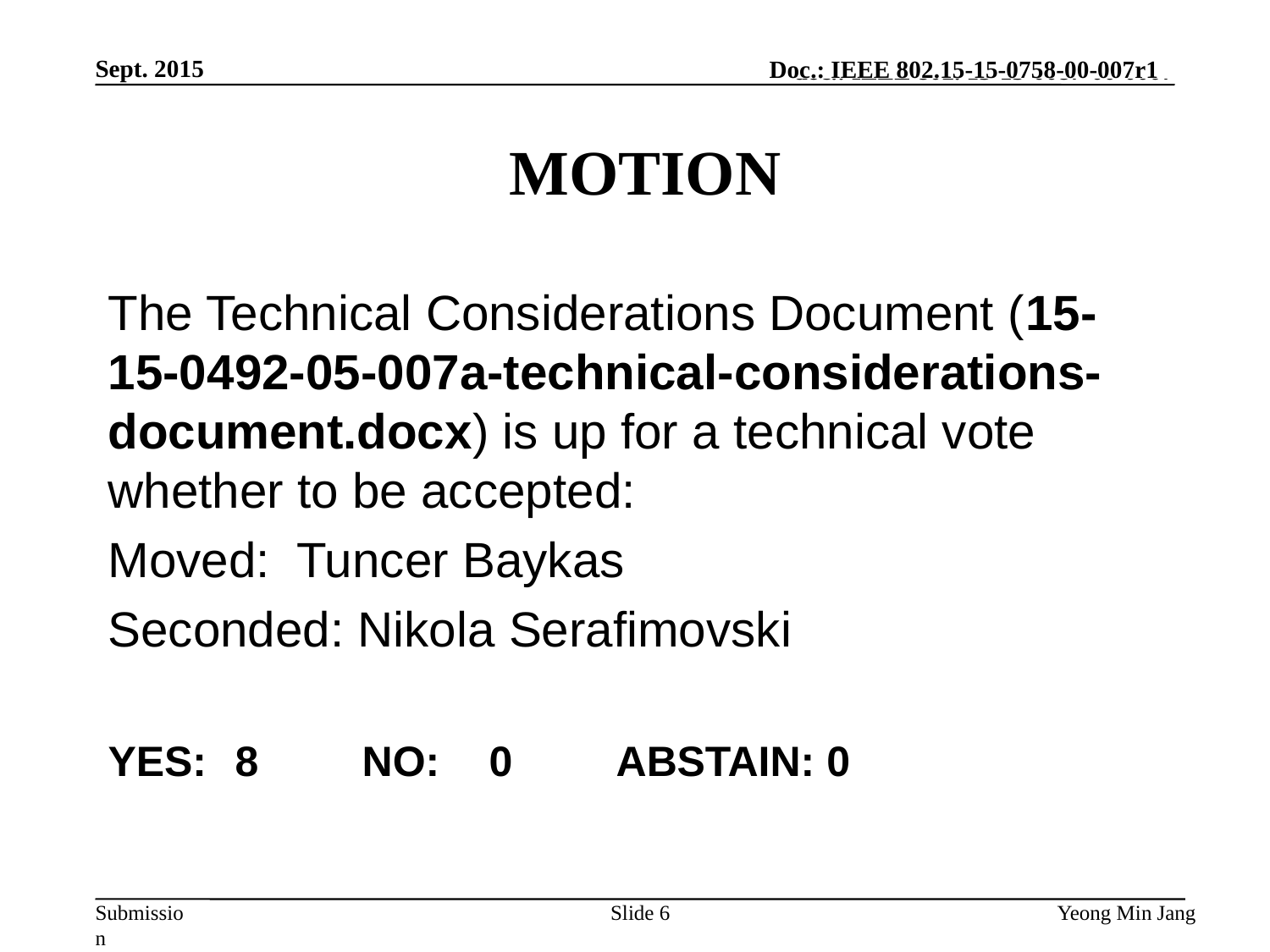

Doc.: IEEE 802.15-15-0758-00-007r1
Sept. 2015
# MOTION
The Technical Considerations Document (15-15-0492-05-007a-technical-considerations-document.docx) is up for a technical vote whether to be accepted:
Moved:  Tuncer Baykas
Seconded: Nikola Serafimovski

YES: 	8	NO:	0	ABSTAIN: 0

Slide 6
Yeong Min Jang